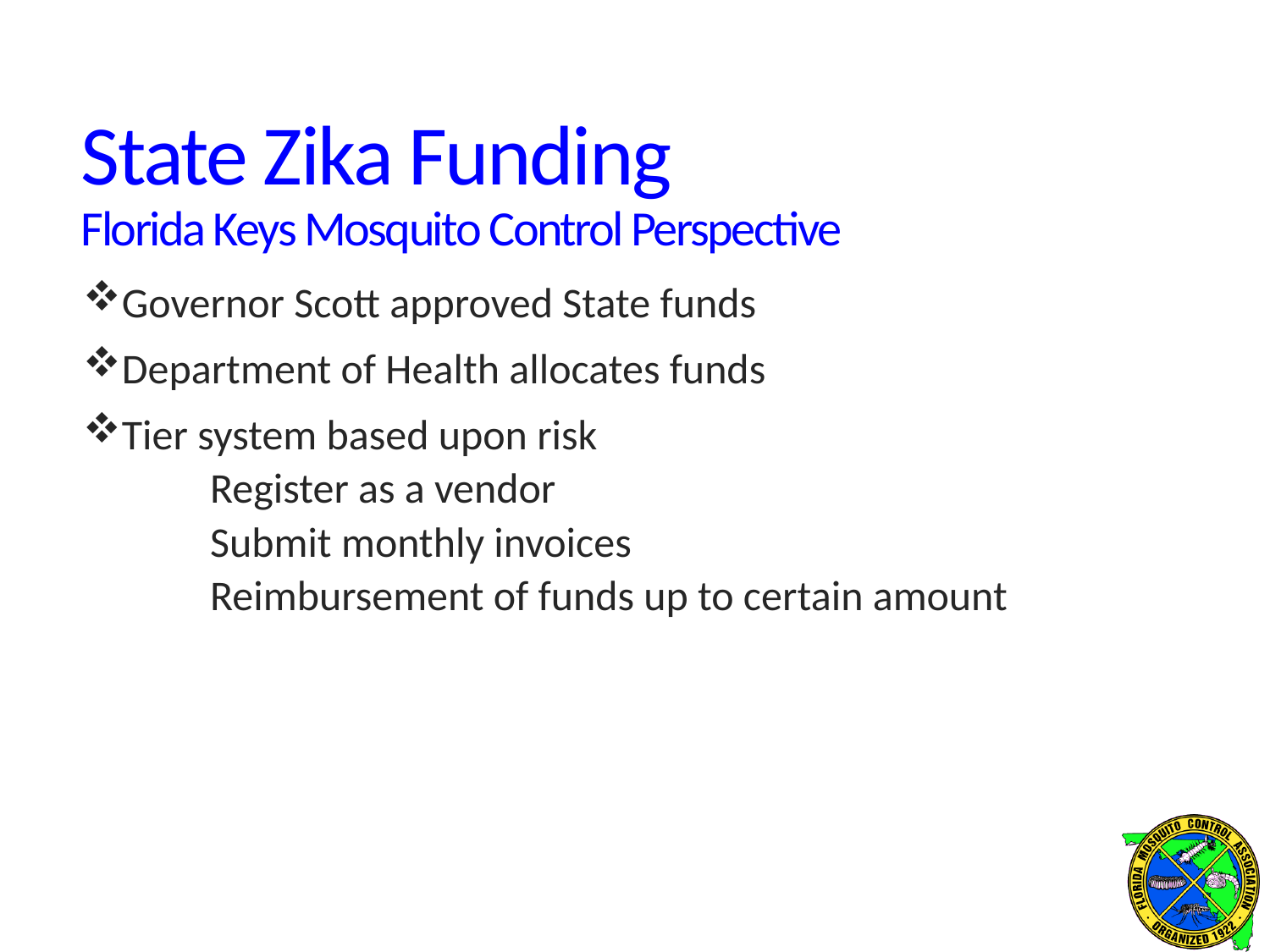

# State Zika Funding Florida Keys Mosquito Control Perspective
Governor Scott approved State funds
Department of Health allocates funds
Tier system based upon risk
	Register as a vendor
	Submit monthly invoices
	Reimbursement of funds up to certain amount